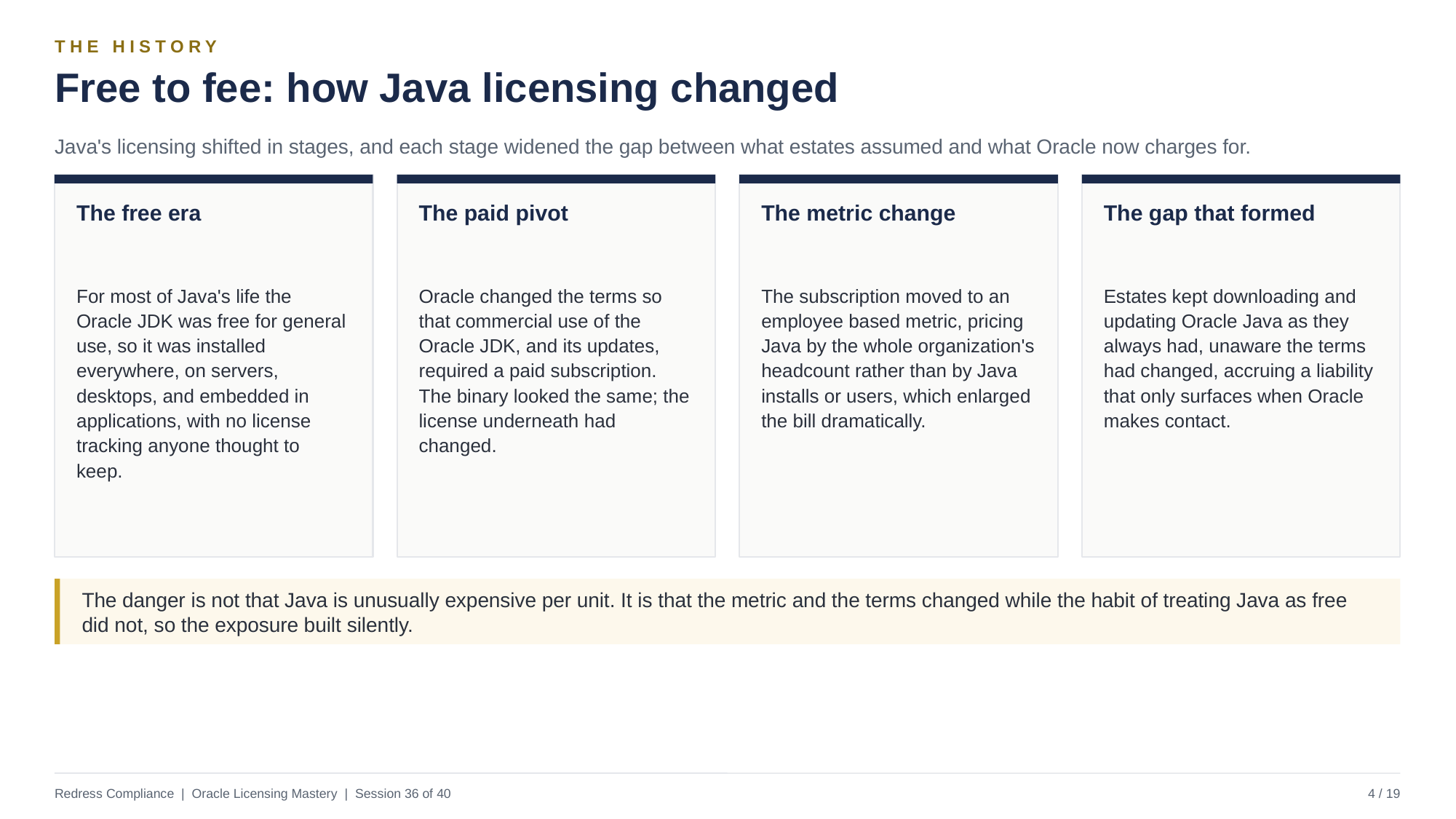

THE HISTORY
Free to fee: how Java licensing changed
Java's licensing shifted in stages, and each stage widened the gap between what estates assumed and what Oracle now charges for.

The free era
The paid pivot
The metric change
The gap that formed
For most of Java's life the Oracle JDK was free for general use, so it was installed everywhere, on servers, desktops, and embedded in applications, with no license tracking anyone thought to keep.
Oracle changed the terms so that commercial use of the Oracle JDK, and its updates, required a paid subscription. The binary looked the same; the license underneath had changed.
The subscription moved to an employee based metric, pricing Java by the whole organization's headcount rather than by Java installs or users, which enlarged the bill dramatically.
Estates kept downloading and updating Oracle Java as they always had, unaware the terms had changed, accruing a liability that only surfaces when Oracle makes contact.

The danger is not that Java is unusually expensive per unit. It is that the metric and the terms changed while the habit of treating Java as free did not, so the exposure built silently.

Redress Compliance  |  Oracle Licensing Mastery  |  Session 36 of 40
4 / 19